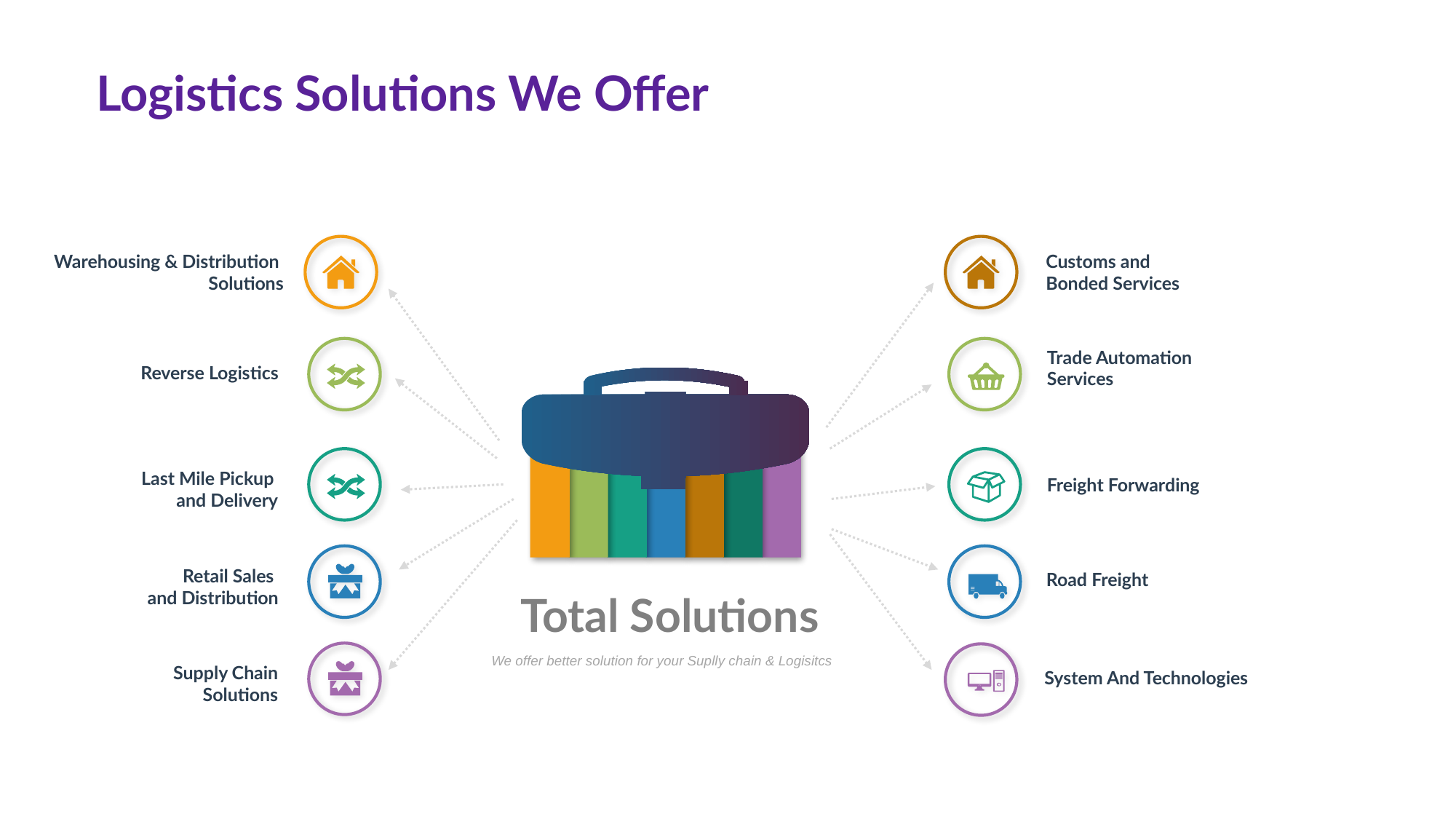

Logistics Solutions We Offer

Warehousing & Distribution
Solutions
Customs and
Bonded Services

Trade Automation
Services
Reverse Logistics

Last Mile Pickup
and Delivery
Freight Forwarding

Retail Sales
and Distribution
Road Freight

Total Solutions

We offer better solution for your Suplly chain & Logisitcs
Supply Chain
Solutions

System And Technologies